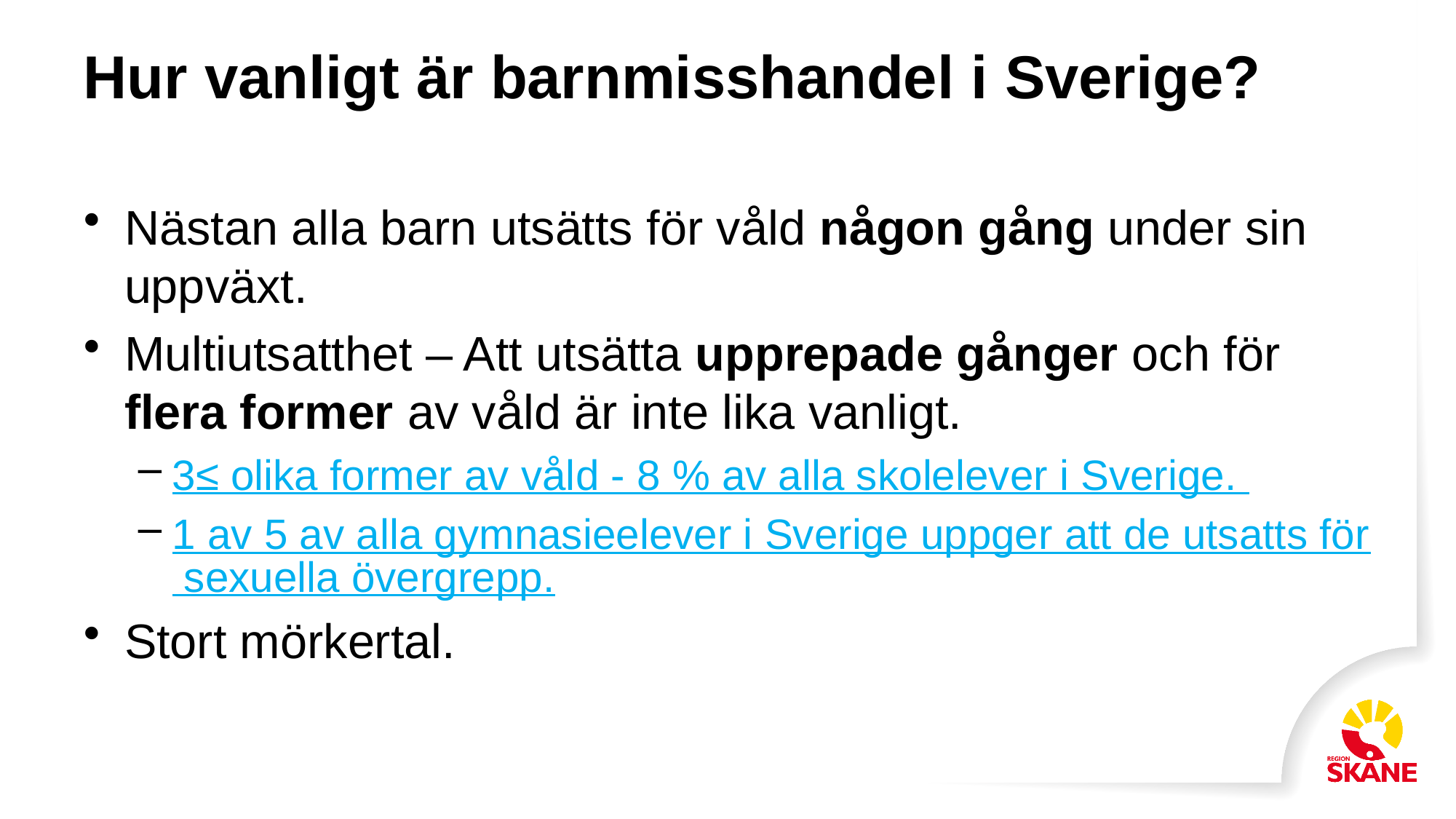

# Hur vanligt är barnmisshandel i Sverige?
Nästan alla barn utsätts för våld någon gång under sin uppväxt.
Multiutsatthet – Att utsätta upprepade gånger och för flera former av våld är inte lika vanligt.
3≤ olika former av våld - 8 % av alla skolelever i Sverige.
1 av 5 av alla gymnasieelever i Sverige uppger att de utsatts för sexuella övergrepp.
Stort mörkertal.